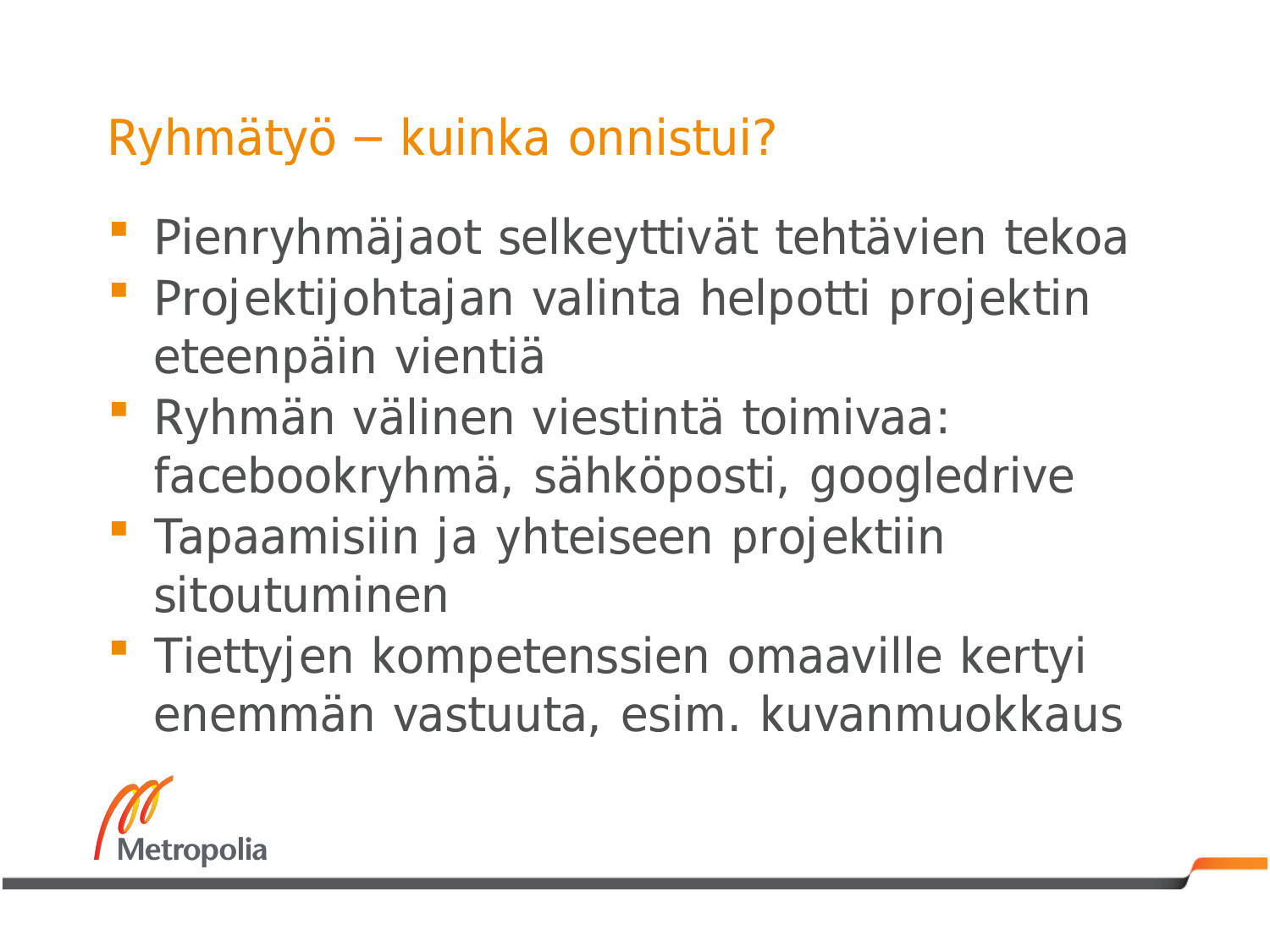

# Ryhmätyö – kuinka onnistui?
Pienryhmäjaot selkeyttivät tehtävien tekoa
Projektijohtajan valinta helpotti projektin eteenpäin vientiä
Ryhmän välinen viestintä toimivaa: facebookryhmä, sähköposti, googledrive
Tapaamisiin ja yhteiseen projektiin sitoutuminen
Tiettyjen kompetenssien omaaville kertyi enemmän vastuuta, esim. kuvanmuokkaus